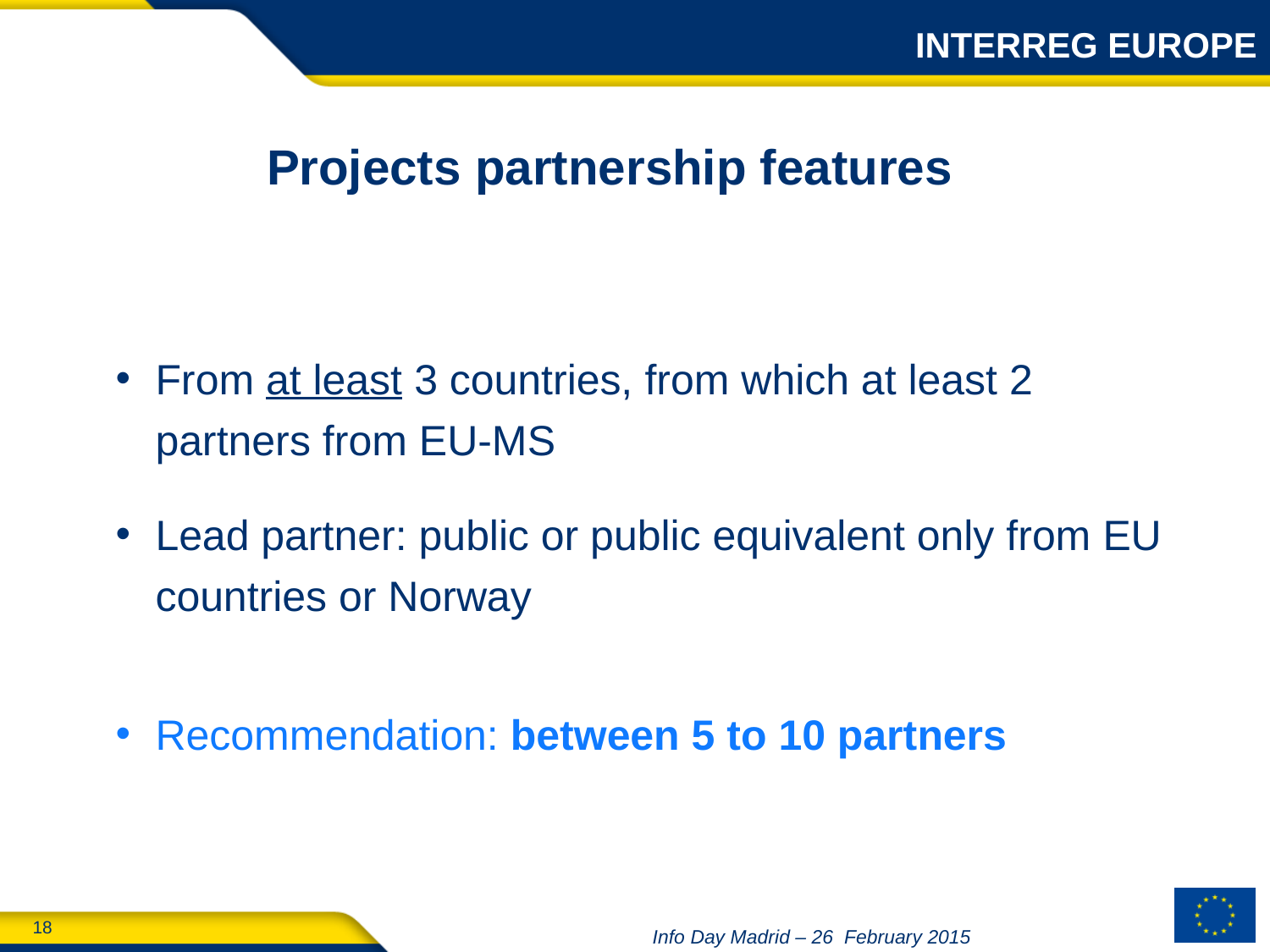

INTERREG EUROPE
Projects partnership features
From at least 3 countries, from which at least 2 partners from EU-MS
Lead partner: public or public equivalent only from EU countries or Norway
Recommendation: between 5 to 10 partners